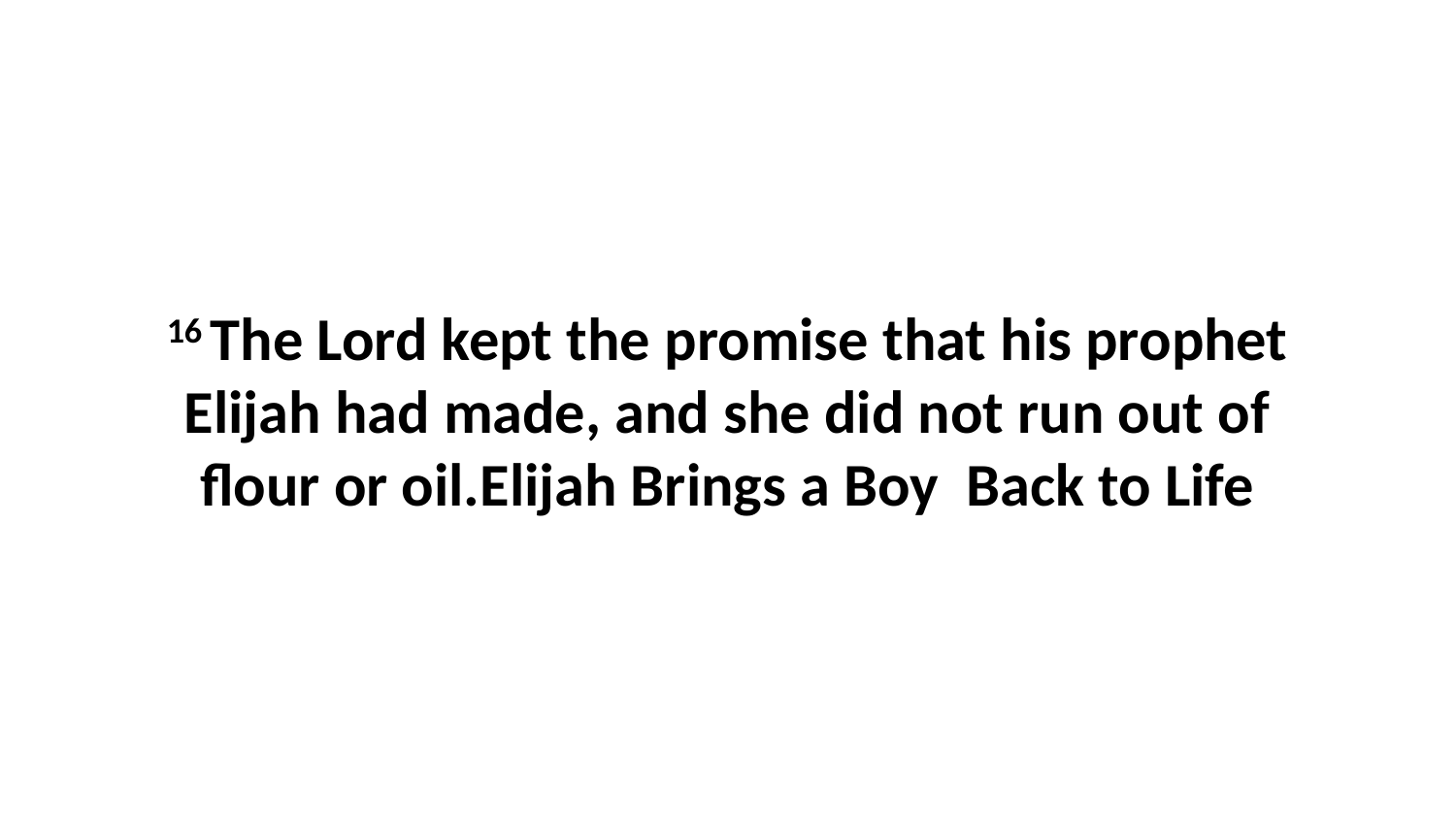

16 The Lord kept the promise that his prophet Elijah had made, and she did not run out of flour or oil.Elijah Brings a Boy  Back to Life